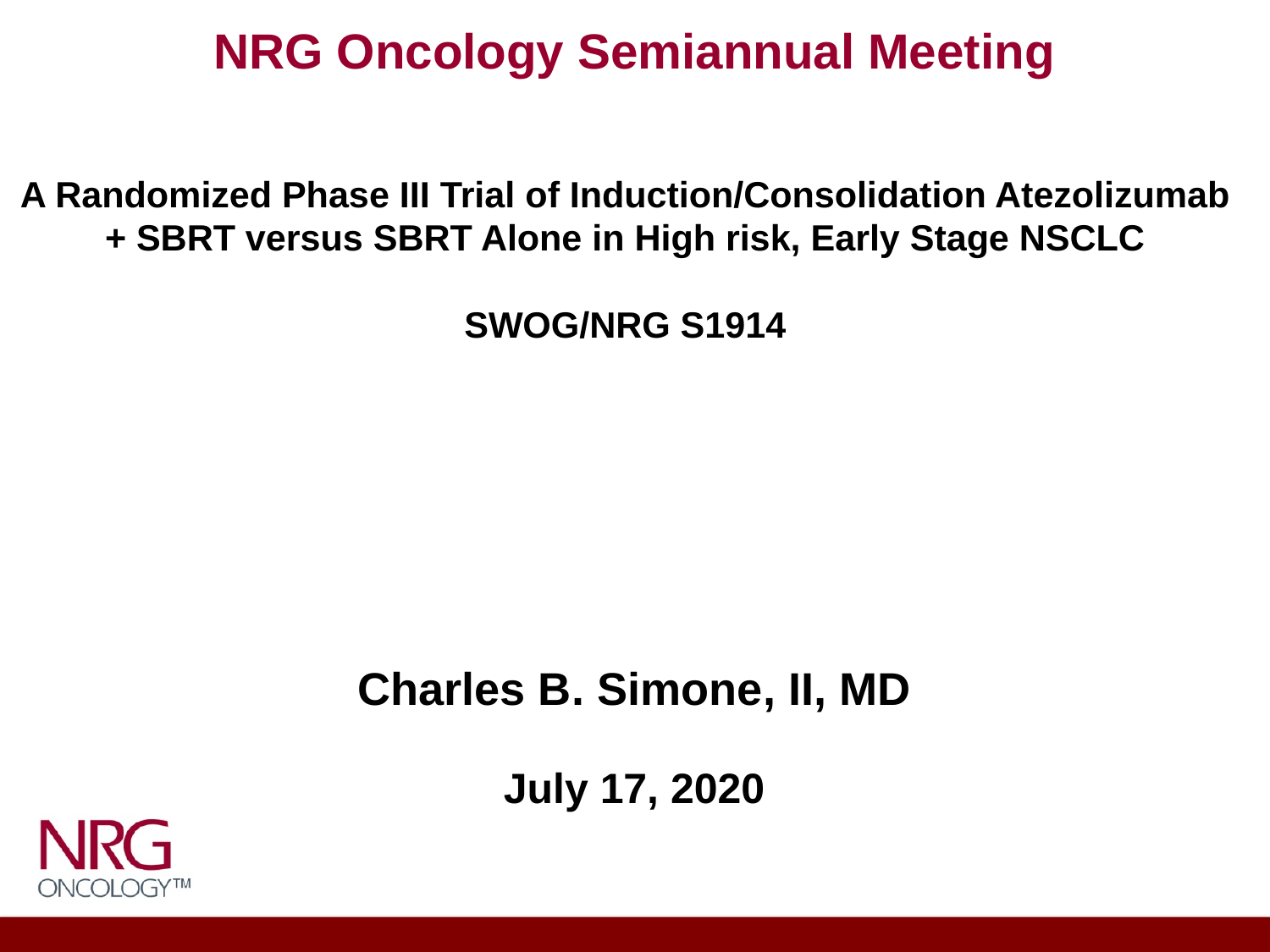

NRG Oncology Semiannual Meeting
# A Randomized Phase III Trial of Induction/Consolidation Atezolizumab + SBRT versus SBRT Alone in High risk, Early Stage NSCLC SWOG/NRG S1914

Charles B. Simone, II, MD

July 17, 2020